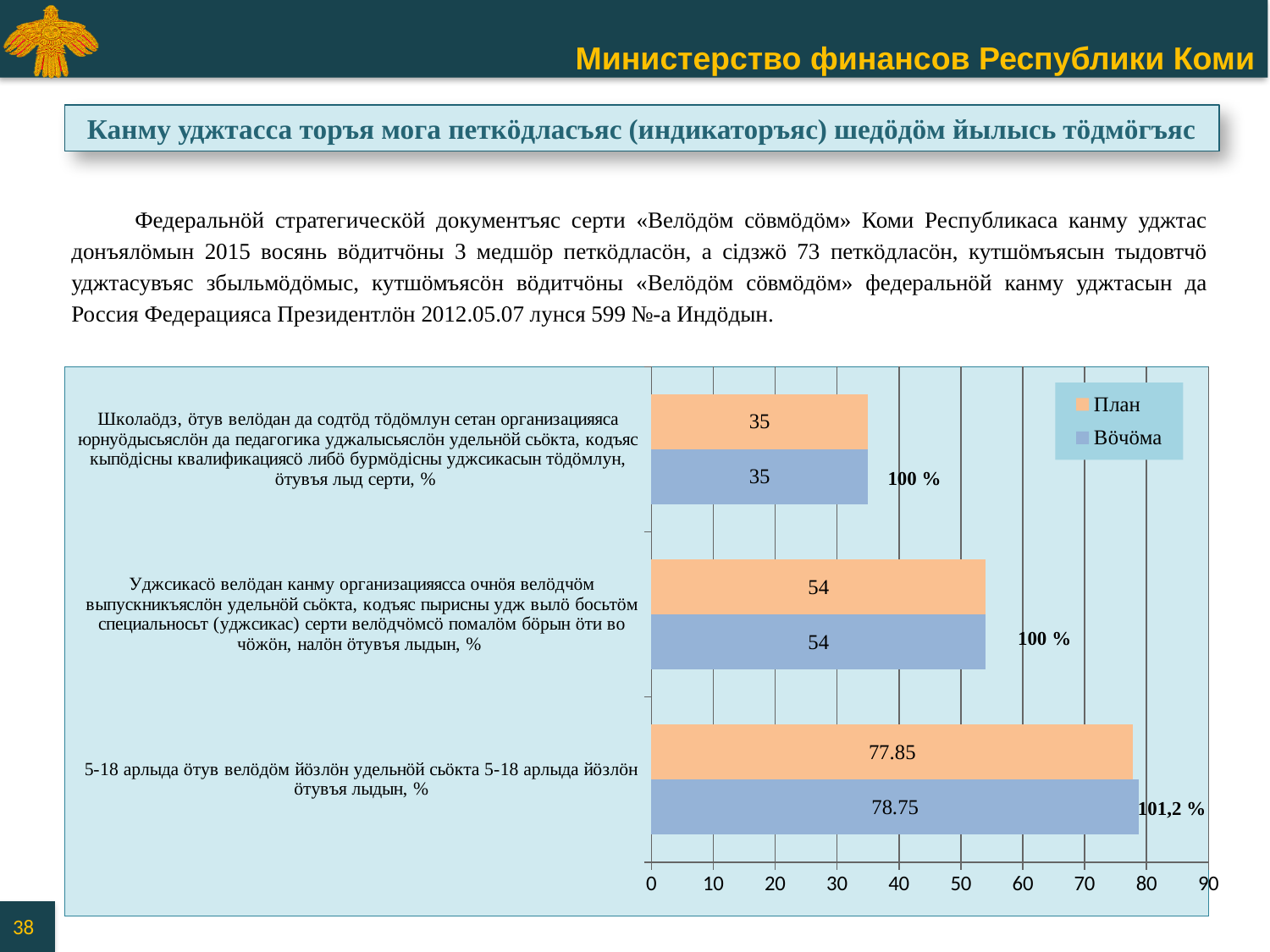

Канму уджтасса торъя мога петкӧдласъяс (индикаторъяс) шедӧдӧм йылысь тӧдмӧгъяс
Федеральнӧй стратегическӧй документъяс серти «Велӧдӧм сӧвмӧдӧм» Коми Республикаса канму уджтас донъялӧмын 2015 восянь вӧдитчӧны 3 медшӧр петкӧдласӧн, а сiдзжӧ 73 петкӧдласӧн, кутшӧмъясын тыдовтчӧ уджтасувъяс збыльмӧдӧмыс, кутшӧмъясӧн вӧдитчӧны «Велӧдӧм сӧвмӧдӧм» федеральнӧй канму уджтасын да Россия Федерацияса Президентлӧн 2012.05.07 лунся 599 №-а Индӧдын.

### Chart

| Category | Вӧчӧма | План |
|---|---|---|
| 5-18 арлыда ӧтув велӧдӧм йӧзлӧн удельнӧй сьӧкта 5-18 арлыда йӧзлӧн ӧтувъя лыдын, % | 78.75 | 77.85 |
| Уджсикасӧ велӧдан канму организацияясса очнӧя велӧдчӧм выпускникъяслӧн удельнӧй сьӧкта, кодъяс пырисны удж вылӧ босьтӧм специальносьт (уджсикас) серти велӧдчӧмсӧ помалӧм бӧрын ӧти во чӧжӧн, налӧн ӧтувъя лыдын, %  | 54.0 | 54.0 |
| Школаӧдз, ӧтув велӧдан да содтӧд тӧдӧмлун сетан организацияяса юрнуӧдысьяслӧн да педагогика уджалысьяслӧн удельнӧй сьӧкта, кодъяс кыпӧдiсны квалификациясӧ либӧ бурмӧдiсны уджсикасын тӧдӧмлун, ӧтувъя лыд серти, %  | 35.0 | 35.0 |
100 %
100 %
101,2 %
38